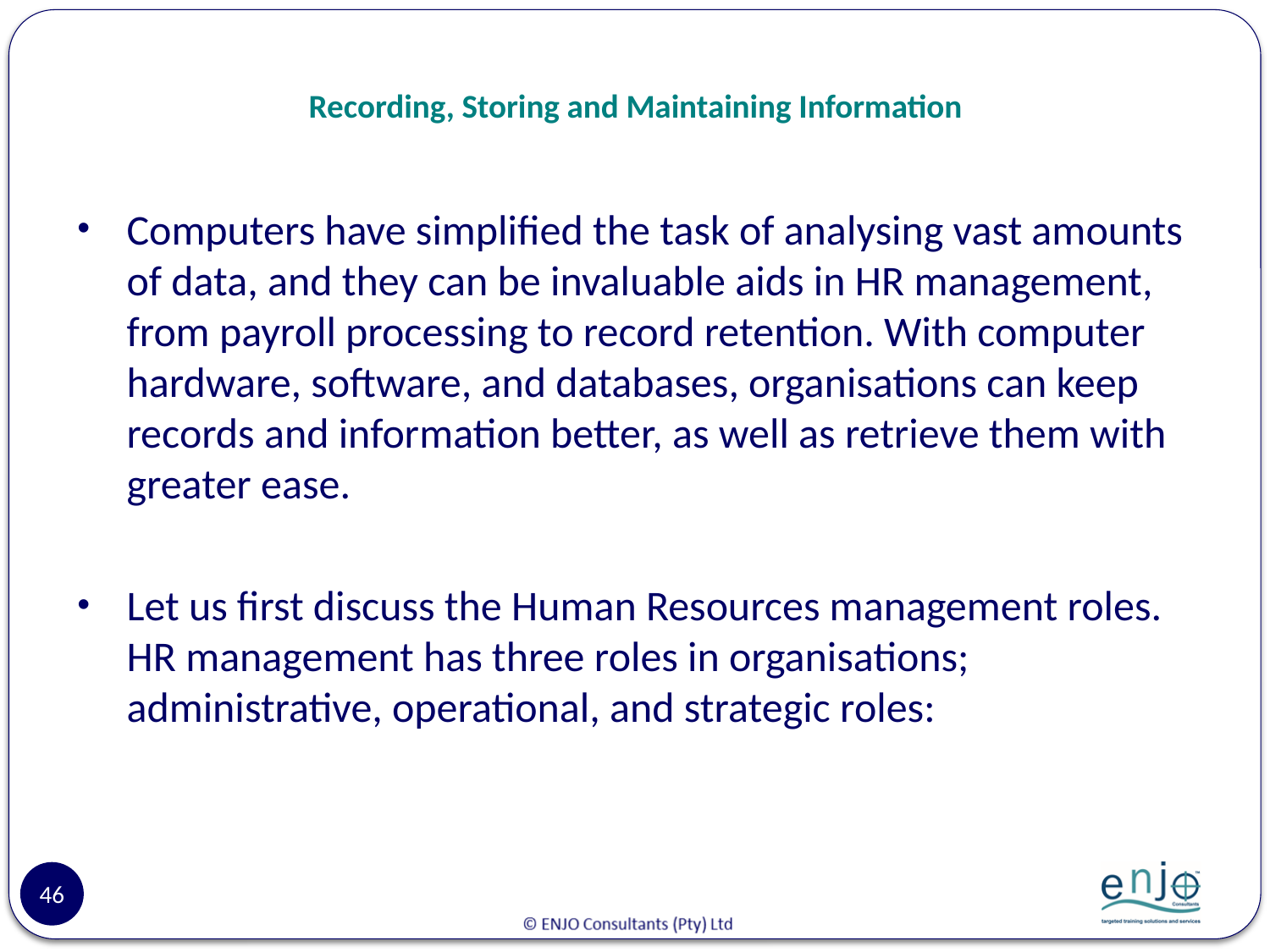

# Recording, Storing and Maintaining Information
Computers have simplified the task of analysing vast amounts of data, and they can be invaluable aids in HR management, from payroll processing to record retention. With computer hardware, software, and databases, organisations can keep records and information better, as well as retrieve them with greater ease.

Let us first discuss the Human Resources management roles. HR management has three roles in organisations; administrative, operational, and strategic roles:

46